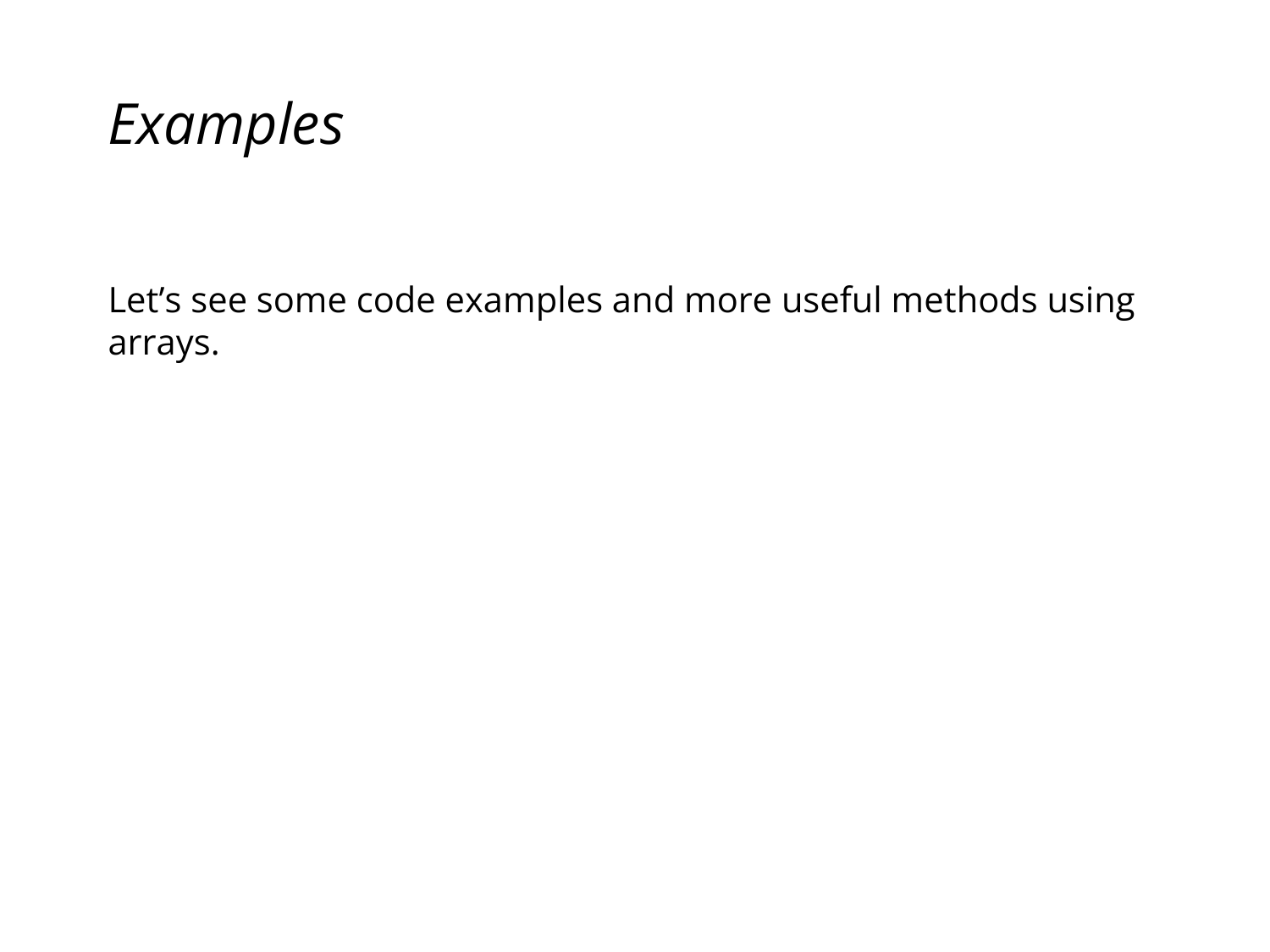

# Examples

Let’s see some code examples and more useful methods using arrays.